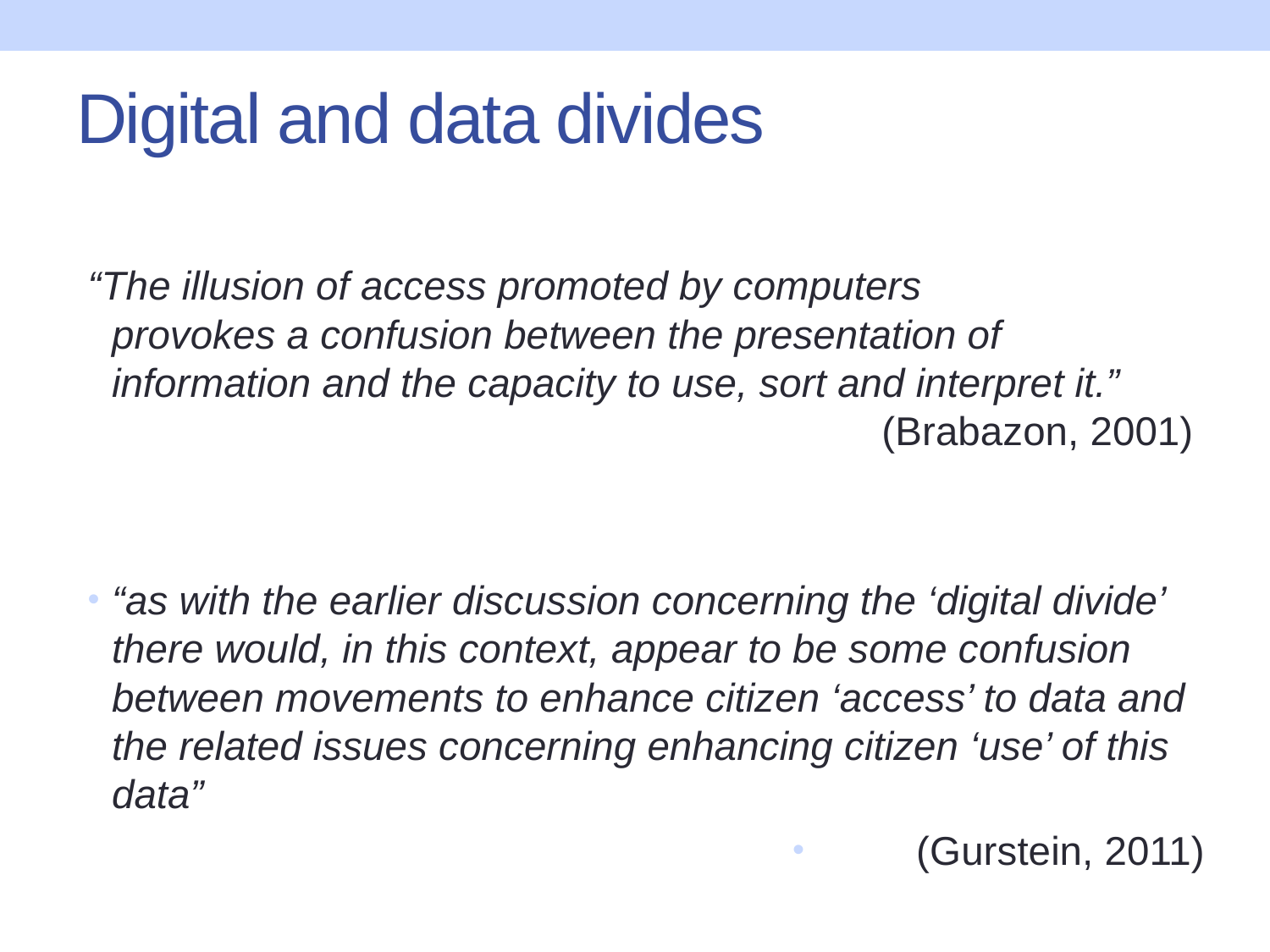

# Digital and data divides

“The illusion of access promoted by computers
provokes a confusion between the presentation of information and the capacity to use, sort and interpret it.”
	(Brabazon, 2001)

“as with the earlier discussion concerning the ‘digital divide’ there would, in this context, appear to be some confusion between movements to enhance citizen ‘access’ to data and the related issues concerning enhancing citizen ‘use’ of this data”
(Gurstein, 2011)